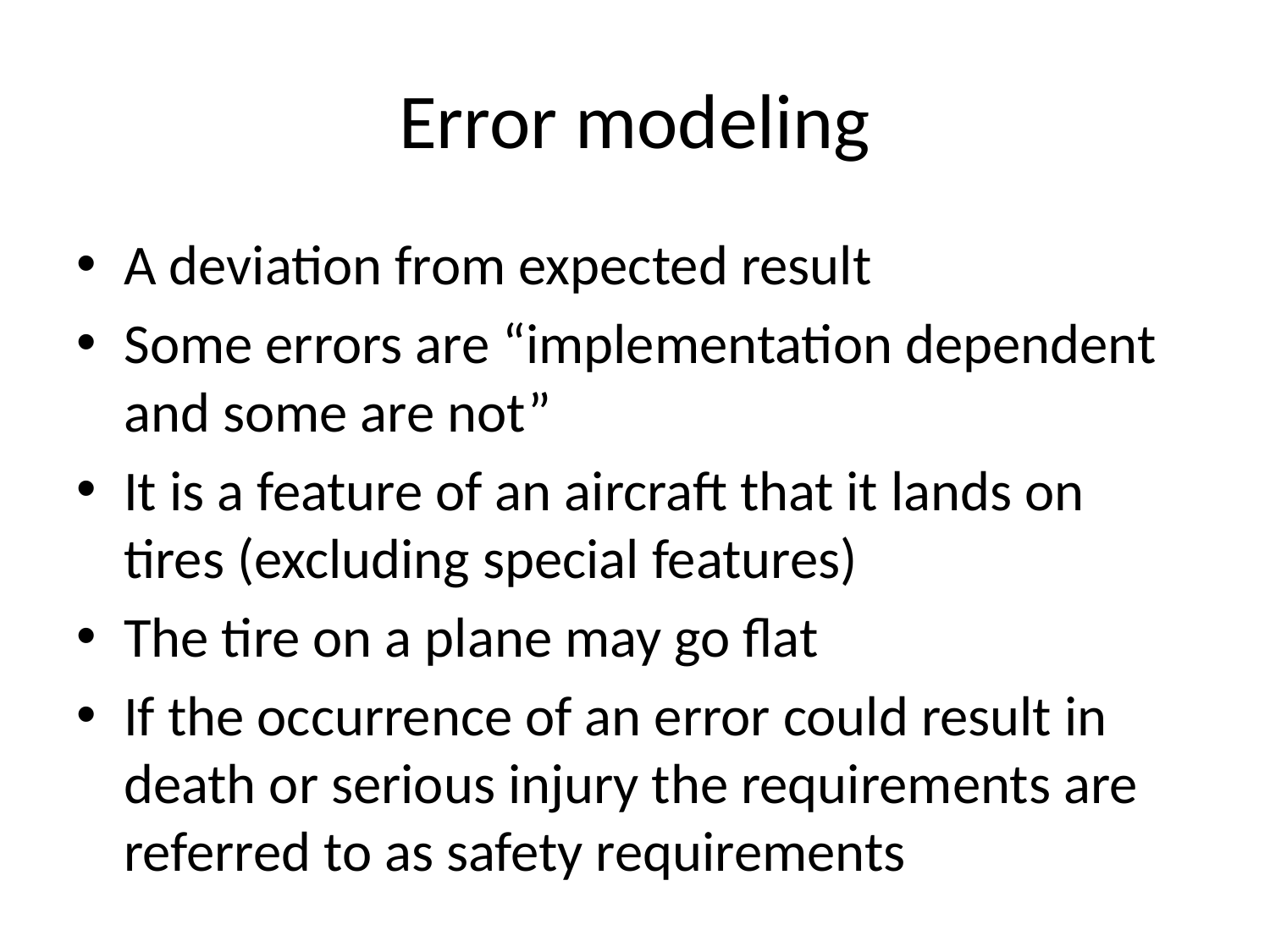

# Error modeling
A deviation from expected result
Some errors are “implementation dependent and some are not”
It is a feature of an aircraft that it lands on  tires (excluding special features)
The tire on a plane may go flat
If the occurrence of an error could result in death or serious injury the requirements are referred to as safety requirements